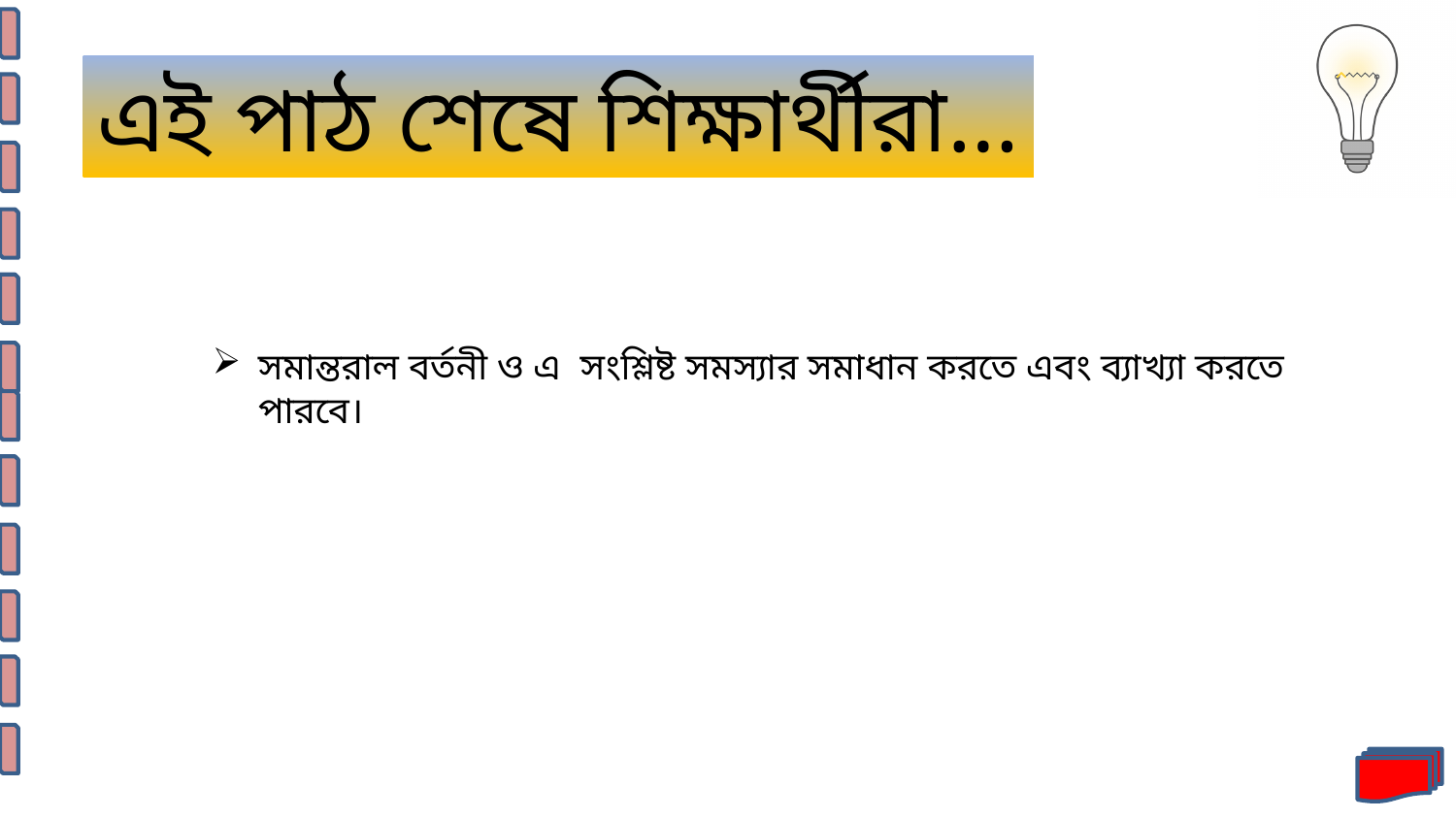

এই পাঠ শেষে শিক্ষার্থীরা…
সমান্তরাল বর্তনী ও এ  সংশ্লিষ্ট সমস্যার সমাধান করতে এবং ব্যাখ্যা করতে পারবে।